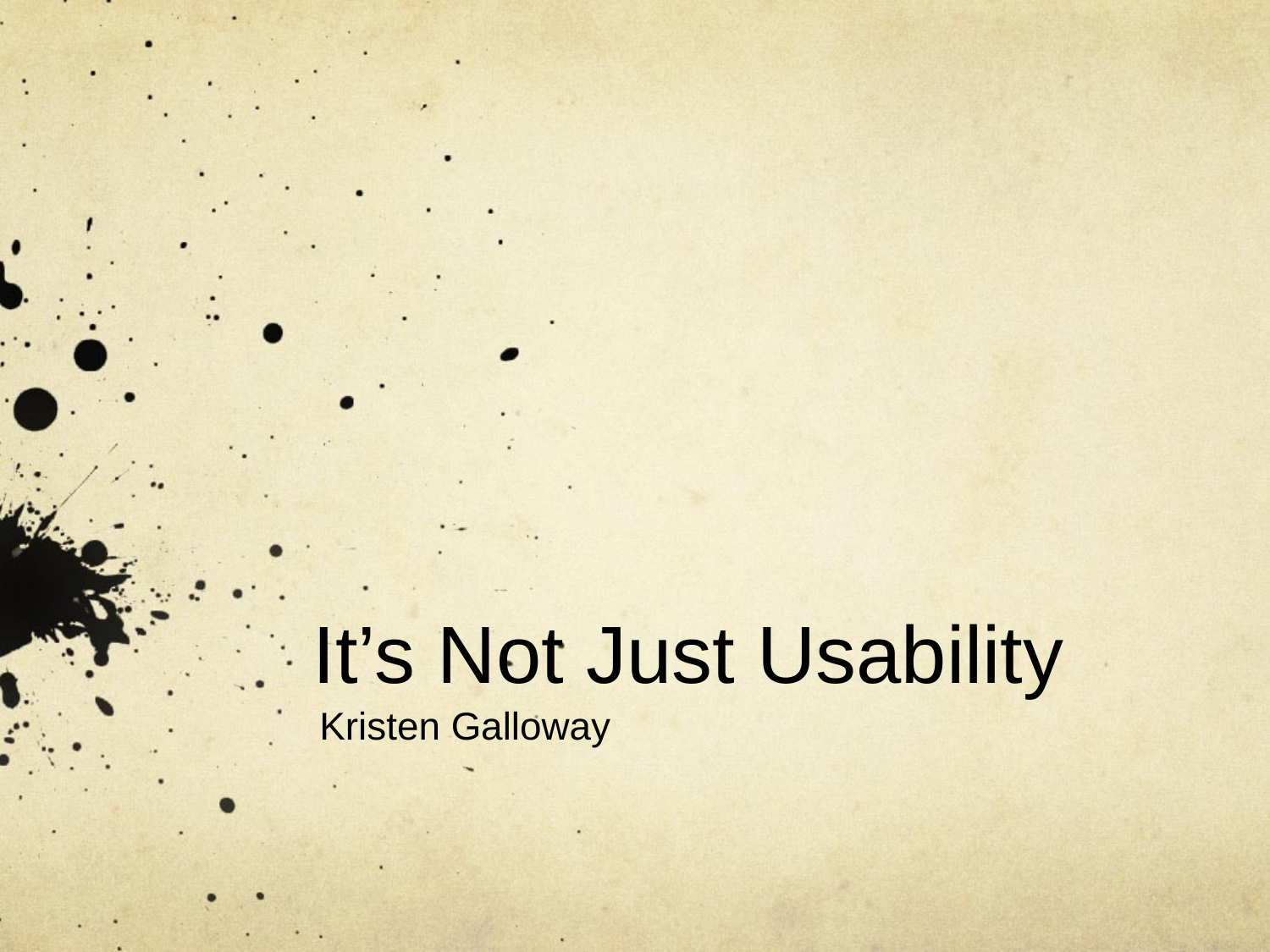

# It’s Not Just Usability
Kristen Galloway